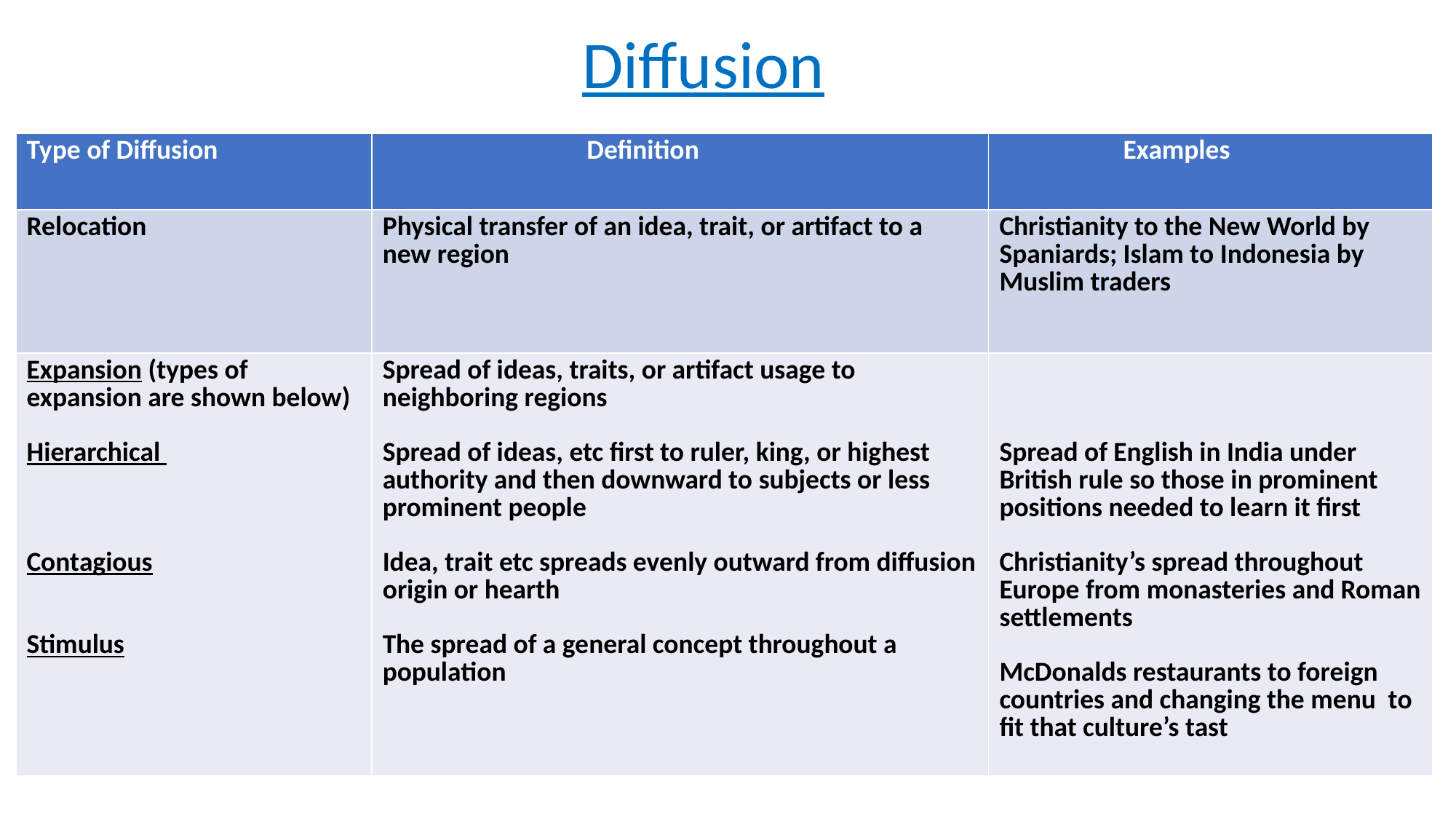

# Diffusion
| Type of Diffusion | Definition | Examples |
| --- | --- | --- |
| Relocation | Physical transfer of an idea, trait, or artifact to a new region | Christianity to the New World by Spaniards; Islam to Indonesia by Muslim traders |
| Expansion (types of expansion are shown below) Hierarchical Contagious Stimulus | Spread of ideas, traits, or artifact usage to neighboring regions Spread of ideas, etc first to ruler, king, or highest authority and then downward to subjects or less prominent people Idea, trait etc spreads evenly outward from diffusion origin or hearth The spread of a general concept throughout a population | Spread of English in India under British rule so those in prominent positions needed to learn it first Christianity’s spread throughout Europe from monasteries and Roman settlements McDonalds restaurants to foreign countries and changing the menu to fit that culture’s tast |